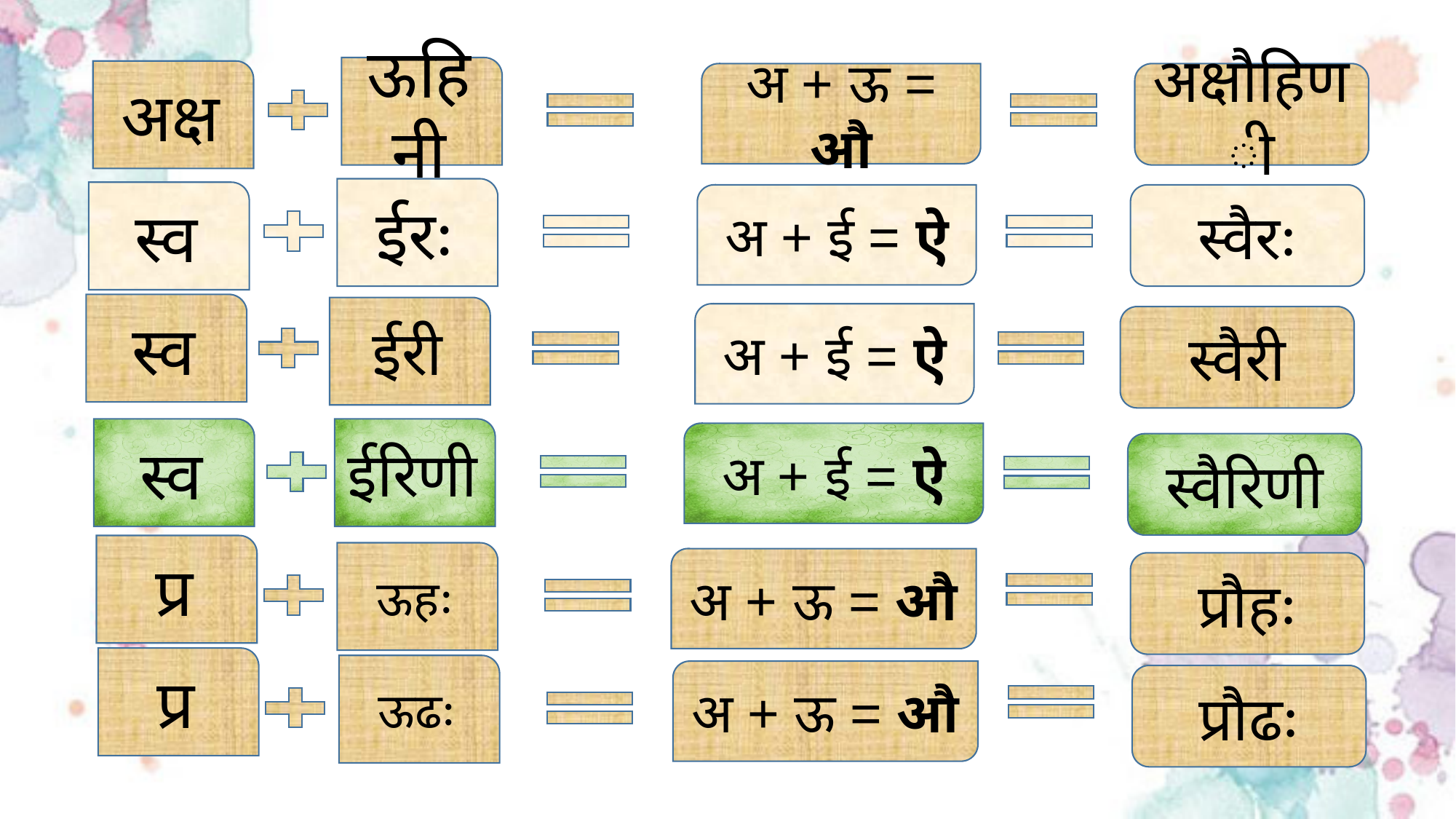

ऊहिनी
अक्ष
अ + ऊ = औ
अक्षौहिणी

ईरः
स्व
अ + ई = ऐ
स्वैरः

स्व
ईरी
अ + ई = ऐ
स्वैरी

स्व
ईरिणी
अ + ई = ऐ
स्वैरिणी

प्र
ऊहः
अ + ऊ = औ
प्रौहः

प्र
ऊढः
अ + ऊ = औ
प्रौढः